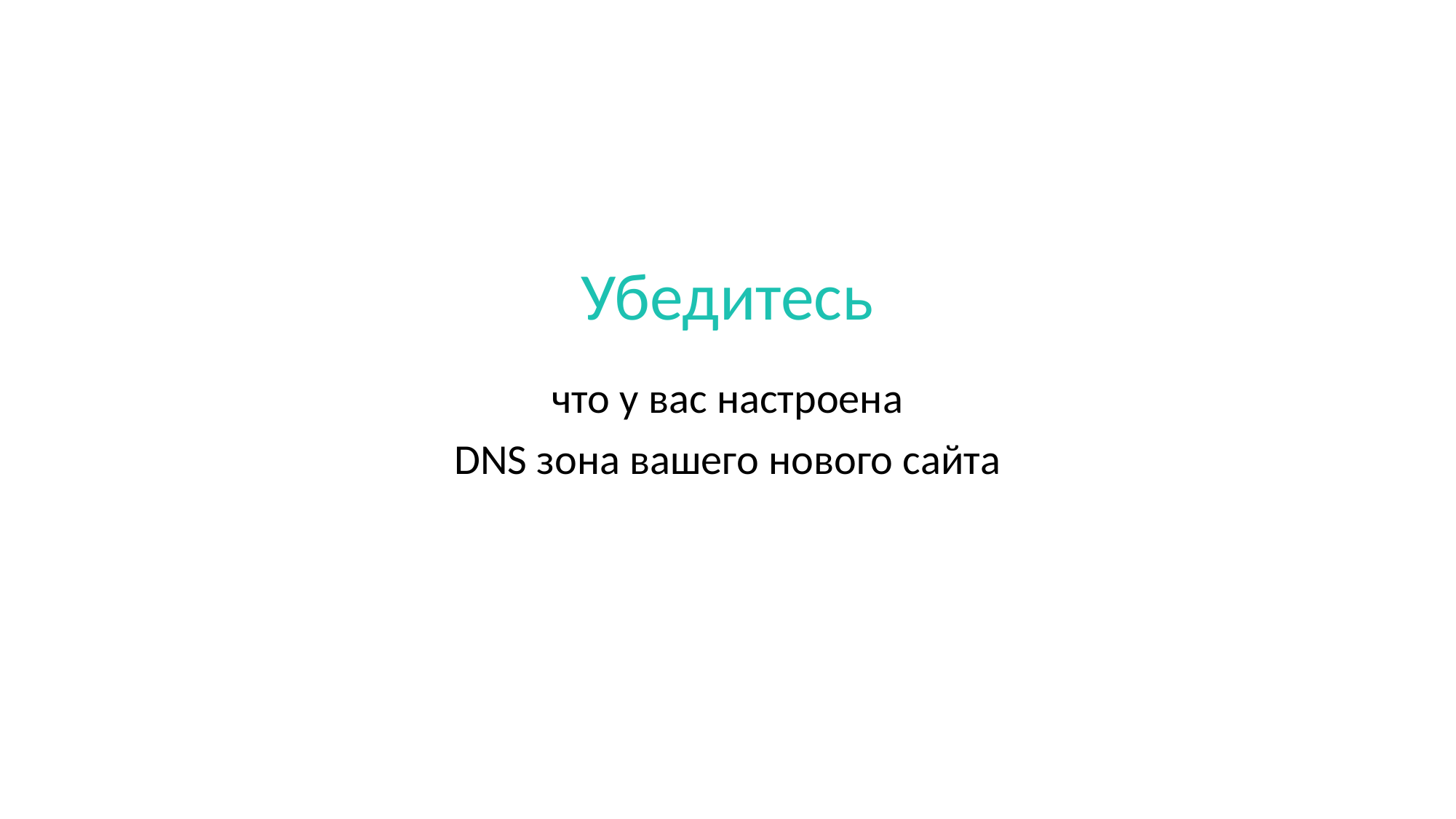

# Убедитесь
что у вас настроена
DNS зона вашего нового сайта